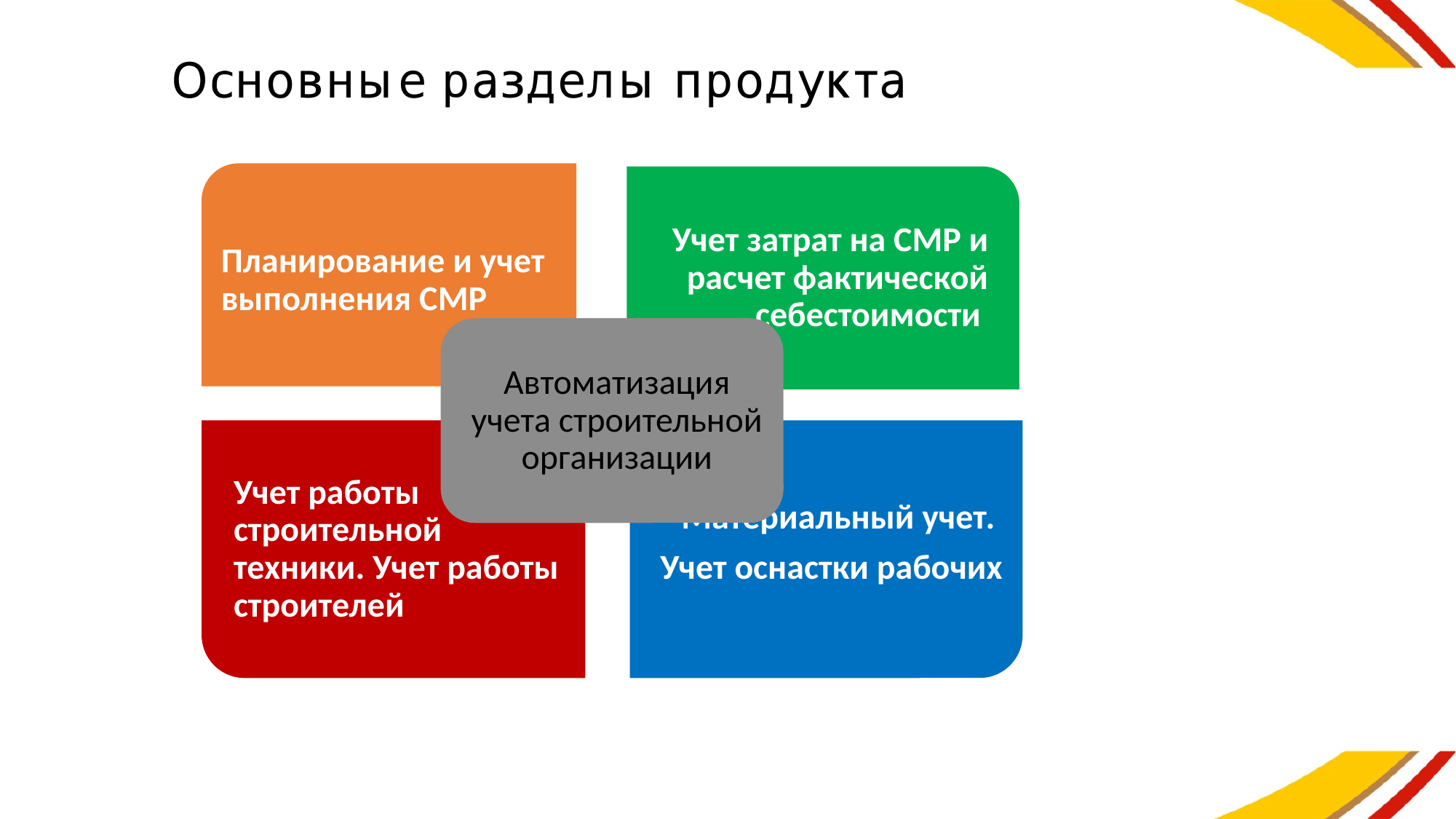

# Основные разделы продукта
Планирование и учет выполнения СМР
Учет затрат на СМР и расчет фактической себестоимости
Учет работы строительной техники. Учет работы строителей
Материальный учет.
Учет оснастки рабочих
Автоматизация учета строительной организации